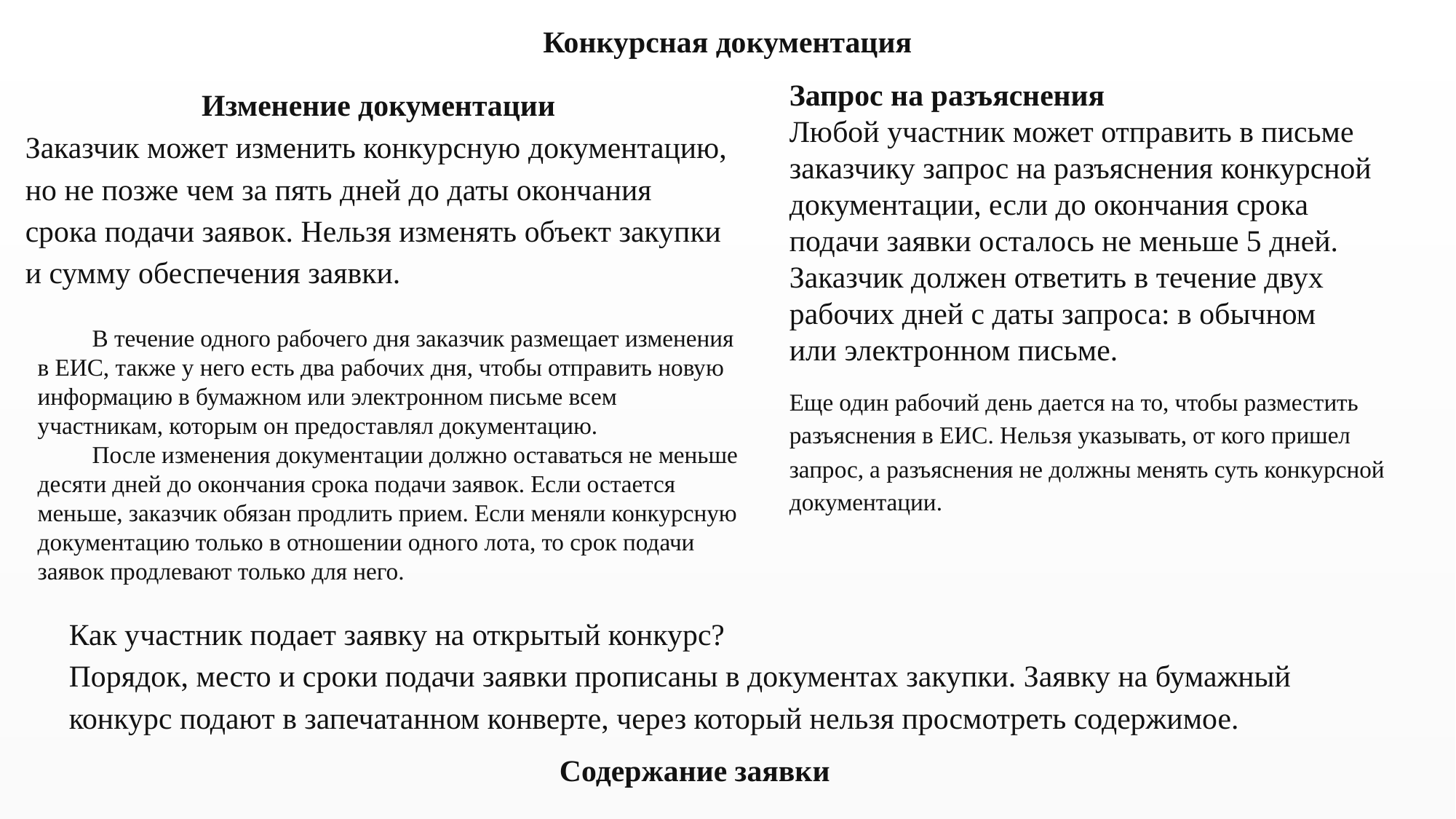

Конкурсная документация
Запрос на разъяснения
Любой участник может отправить в письме заказчику запрос на разъяснения конкурсной документации, если до окончания срока подачи заявки осталось не меньше 5 дней. Заказчик должен ответить в течение двух рабочих дней с даты запроса: в обычном или электронном письме.
Изменение документации
Заказчик может изменить конкурсную документацию, но не позже чем за пять дней до даты окончания срока подачи заявок. Нельзя изменять объект закупки и сумму обеспечения заявки.
В течение одного рабочего дня заказчик размещает изменения в ЕИС, также у него есть два рабочих дня, чтобы отправить новую информацию в бумажном или электронном письме всем участникам, которым он предоставлял документацию.
После изменения документации должно оставаться не меньше десяти дней до окончания срока подачи заявок. Если остается меньше, заказчик обязан продлить прием. Если меняли конкурсную документацию только в отношении одного лота, то срок подачи заявок продлевают только для него.
Еще один рабочий день дается на то, чтобы разместить разъяснения в ЕИС. Нельзя указывать, от кого пришел запрос, а разъяснения не должны менять суть конкурсной документации.
Как участник подает заявку на открытый конкурс?
Порядок, место и сроки подачи заявки прописаны в документах закупки. Заявку на бумажный конкурс подают в запечатанном конверте, через который нельзя просмотреть содержимое.
Содержание заявки